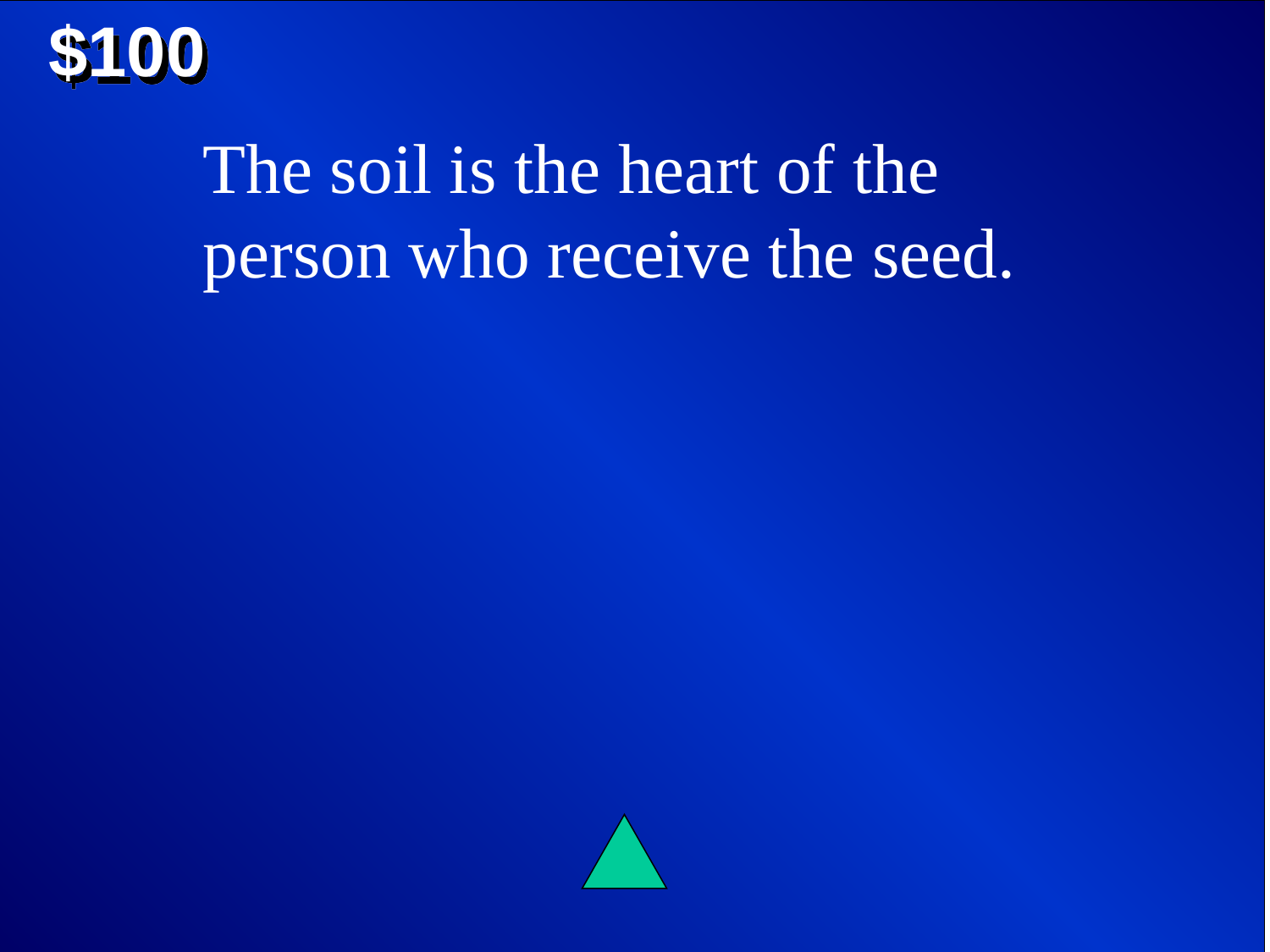

$100

The soil is the heart of the person who receive the seed.